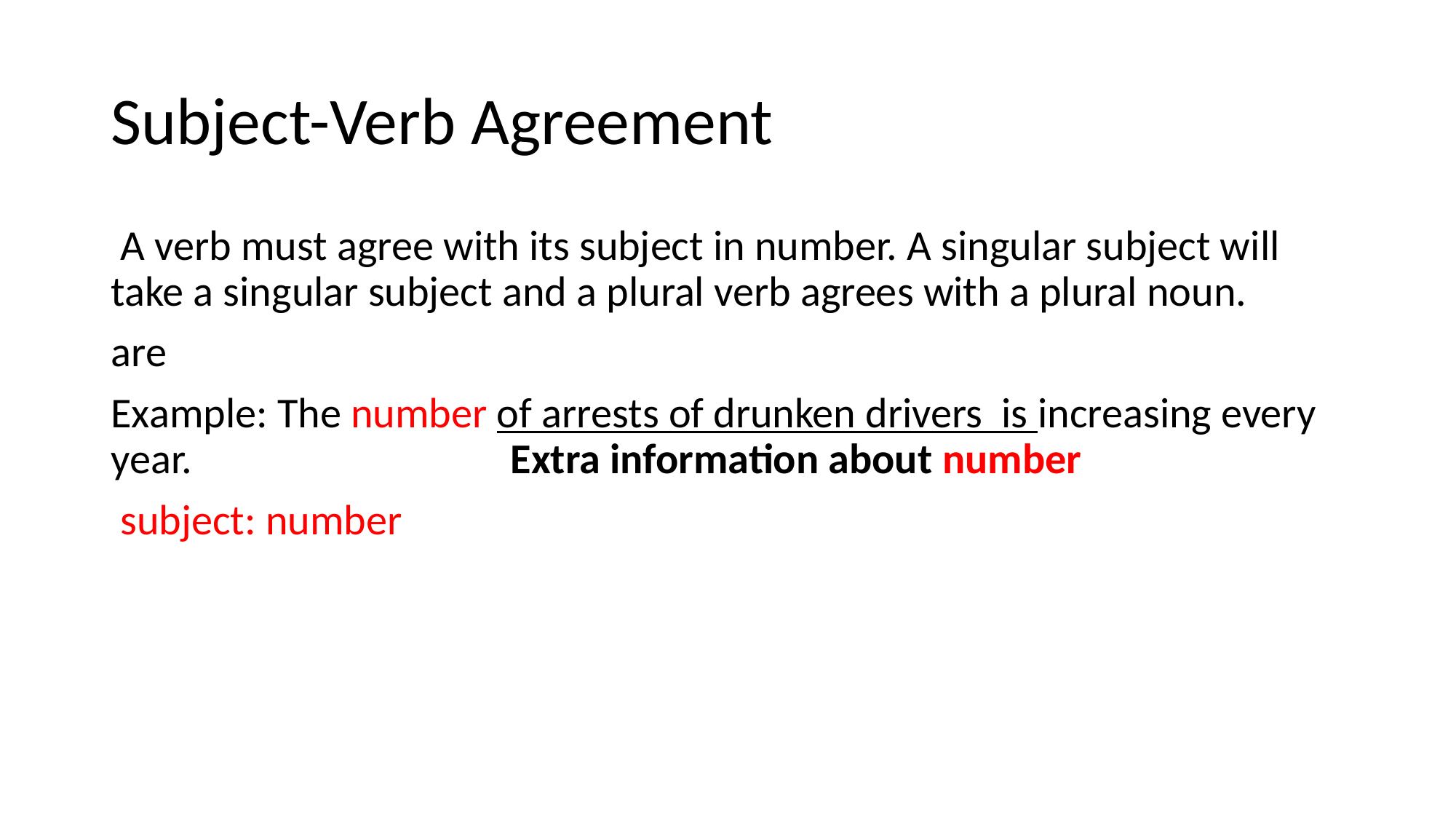

# Subject-Verb Agreement
 A verb must agree with its subject in number. A singular subject will take a singular subject and a plural verb agrees with a plural noun.
are
Example: The number of arrests of drunken drivers  is increasing every year.                                 Extra information about number
 subject: number